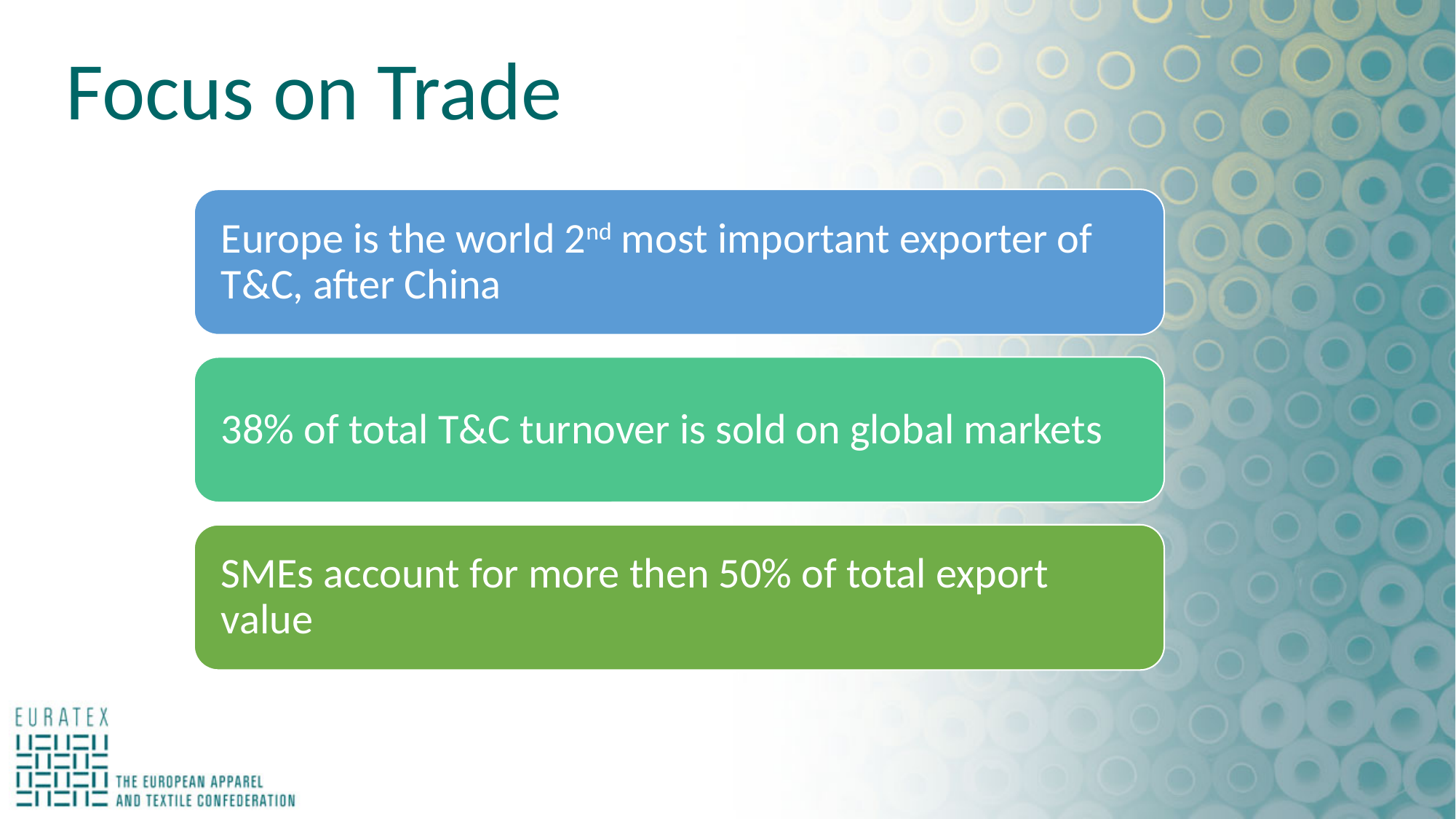

# Focus on Trade
Europe is the world 2nd most important exporter of T&C, after China
38% of total T&C turnover is sold on global markets
SMEs account for more then 50% of total export value